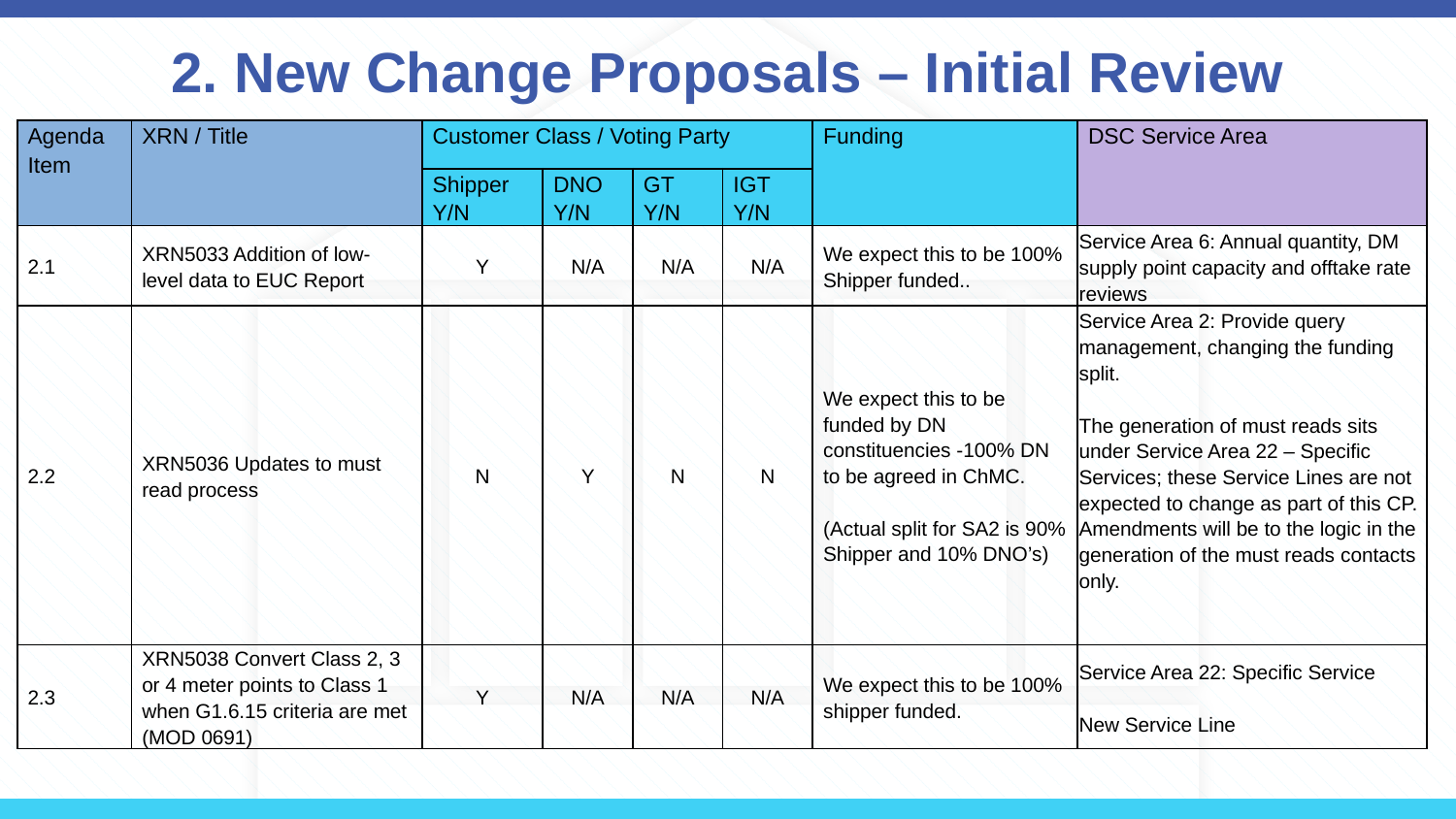

# 2. New Change Proposals – Initial Review
| Agenda Item | XRN / Title | Customer Class / Voting Party |  |  |  | Funding | DSC Service Area |
| --- | --- | --- | --- | --- | --- | --- | --- |
|  |  | Shipper Y/N | DNO Y/N | GT Y/N | IGT Y/N |  |  |
| 2.1 | XRN5033 Addition of low-level data to EUC Report | Y | N/A | N/A | N/A | We expect this to be 100% Shipper funded.. | Service Area 6: Annual quantity, DM supply point capacity and offtake rate reviews |
| 2.2 | XRN5036 Updates to must read process | N | Y | N | N | We expect this to be funded by DN constituencies -100% DN to be agreed in ChMC. (Actual split for SA2 is 90% Shipper and 10% DNO’s) | Service Area 2: Provide query management, changing the funding split. The generation of must reads sits under Service Area 22 – Specific Services; these Service Lines are not expected to change as part of this CP. Amendments will be to the logic in the generation of the must reads contacts only. |
| 2.3 | XRN5038 Convert Class 2, 3 or 4 meter points to Class 1 when G1.6.15 criteria are met (MOD 0691) | Y | N/A | N/A | N/A | We expect this to be 100% shipper funded. | Service Area 22: Specific Service New Service Line |